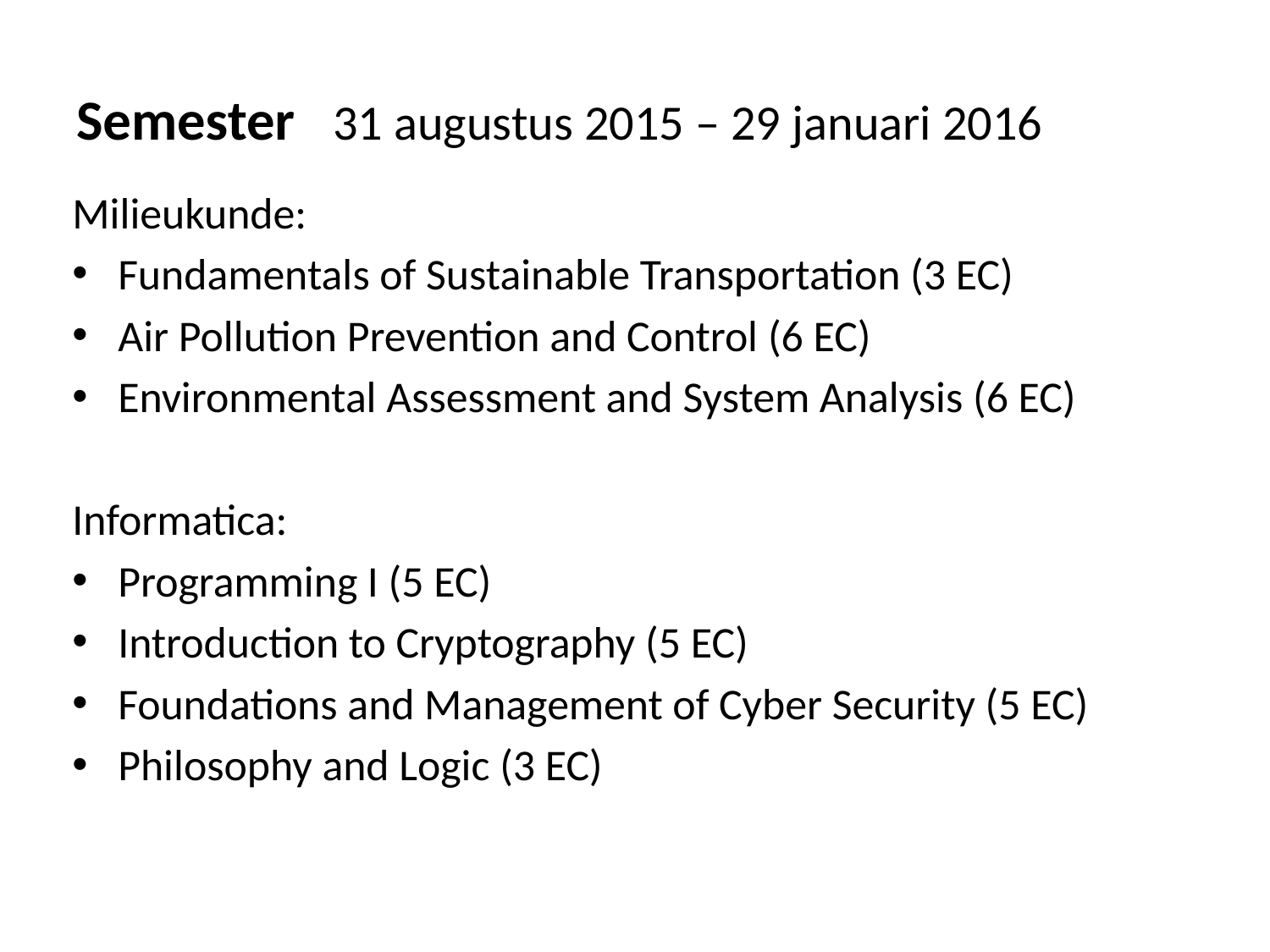

# Semester   31 augustus 2015 – 29 januari 2016
Milieukunde:
Fundamentals of Sustainable Transportation (3 EC)
Air Pollution Prevention and Control (6 EC)
Environmental Assessment and System Analysis (6 EC)

Informatica:
Programming I (5 EC)
Introduction to Cryptography (5 EC)
Foundations and Management of Cyber Security (5 EC)
Philosophy and Logic (3 EC)